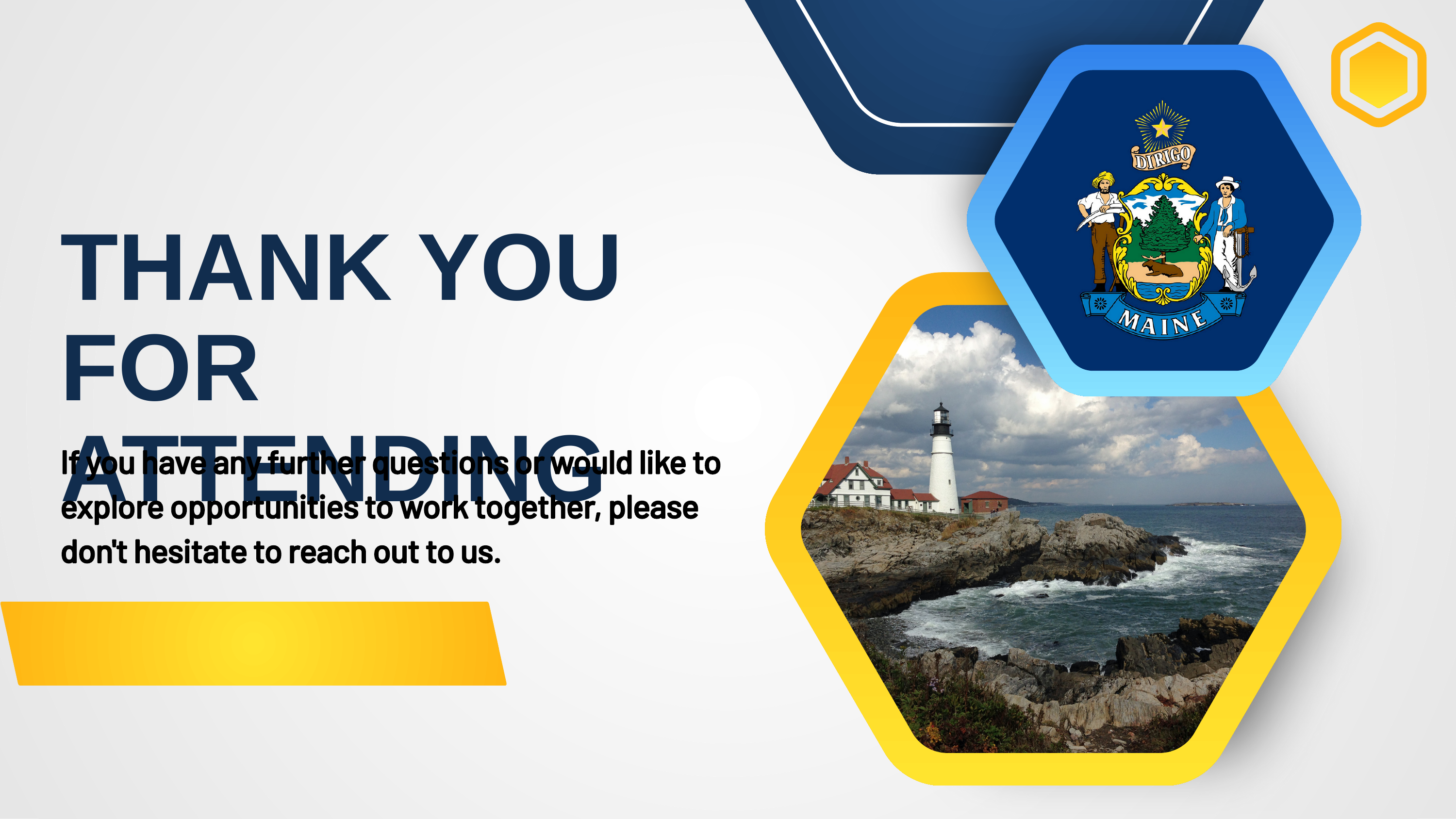

THANK YOU
FOR ATTENDING

If you have any further questions or would like to explore opportunities to work together, please don't hesitate to reach out to us.